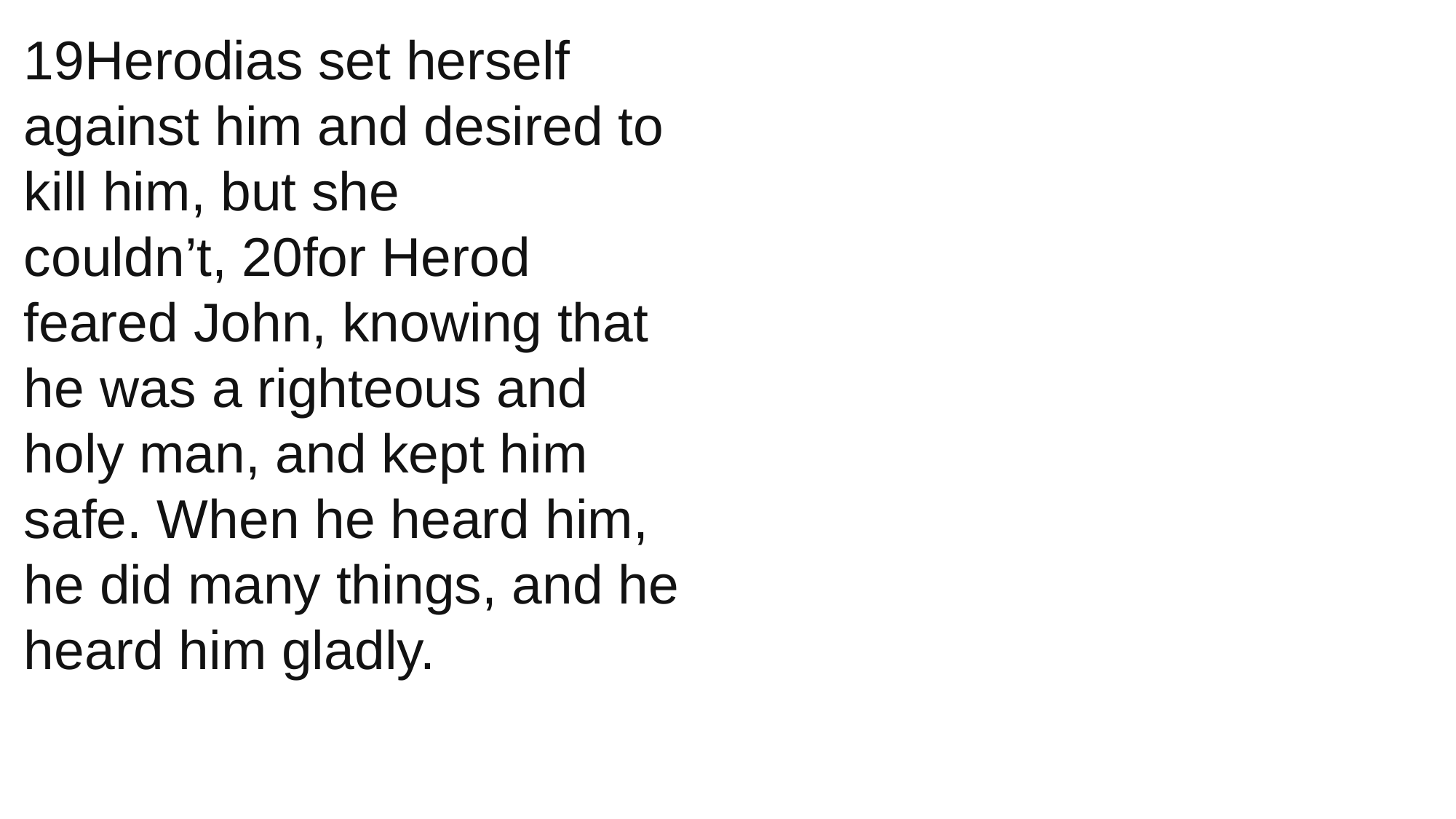

19Herodias set herself against him and desired to kill him, but she couldn’t, 20for Herod feared John, knowing that he was a righteous and holy man, and kept him safe. When he heard him, he did many things, and he heard him gladly.